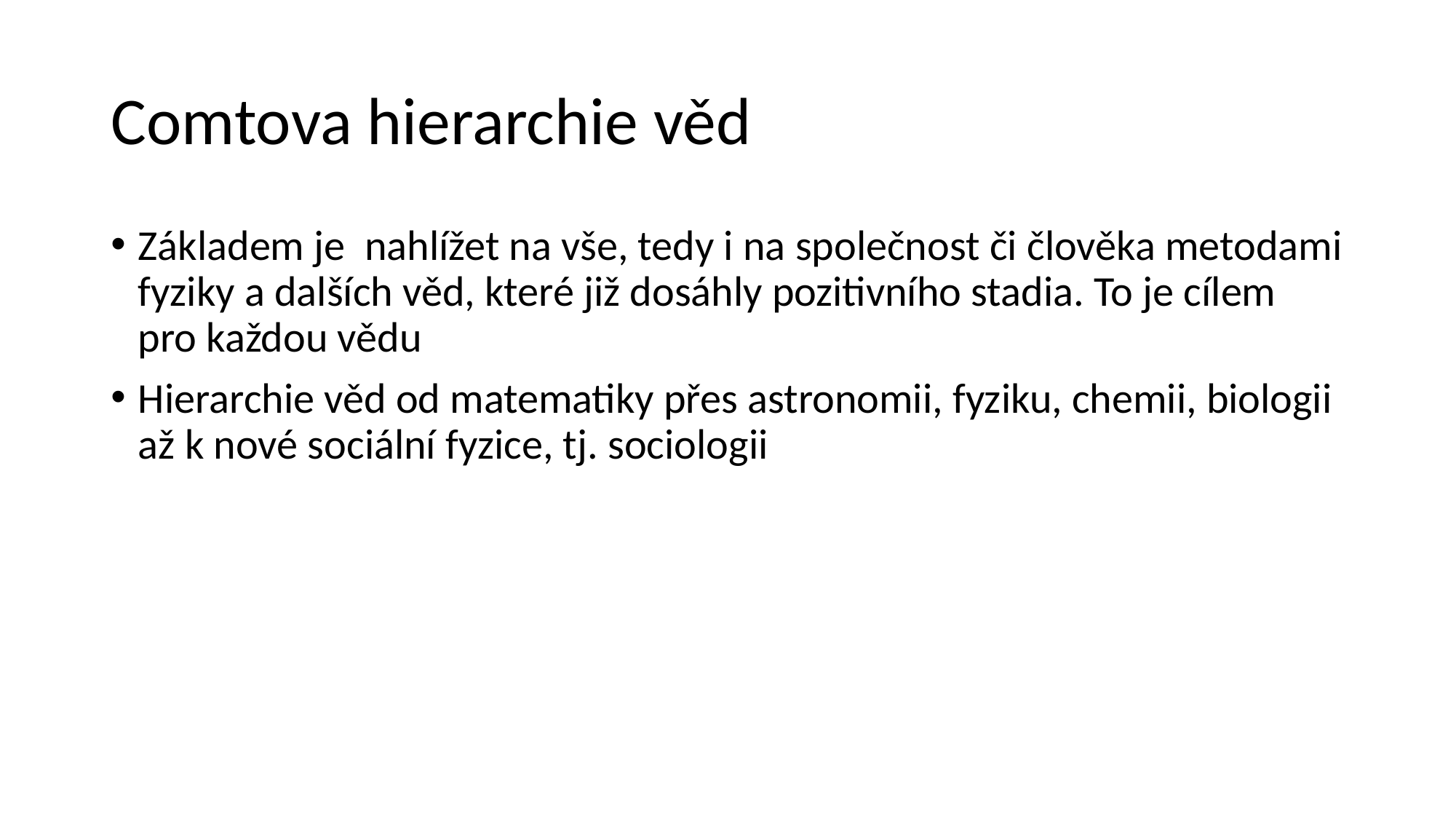

# Comtova hierarchie věd
Základem je  nahlížet na vše, tedy i na společnost či člověka metodami fyziky a dalších věd, které již dosáhly pozitivního stadia. To je cílem pro každou vědu
Hierarchie věd od matematiky přes astronomii, fyziku, chemii, biologii až k nové sociální fyzice, tj. sociologii